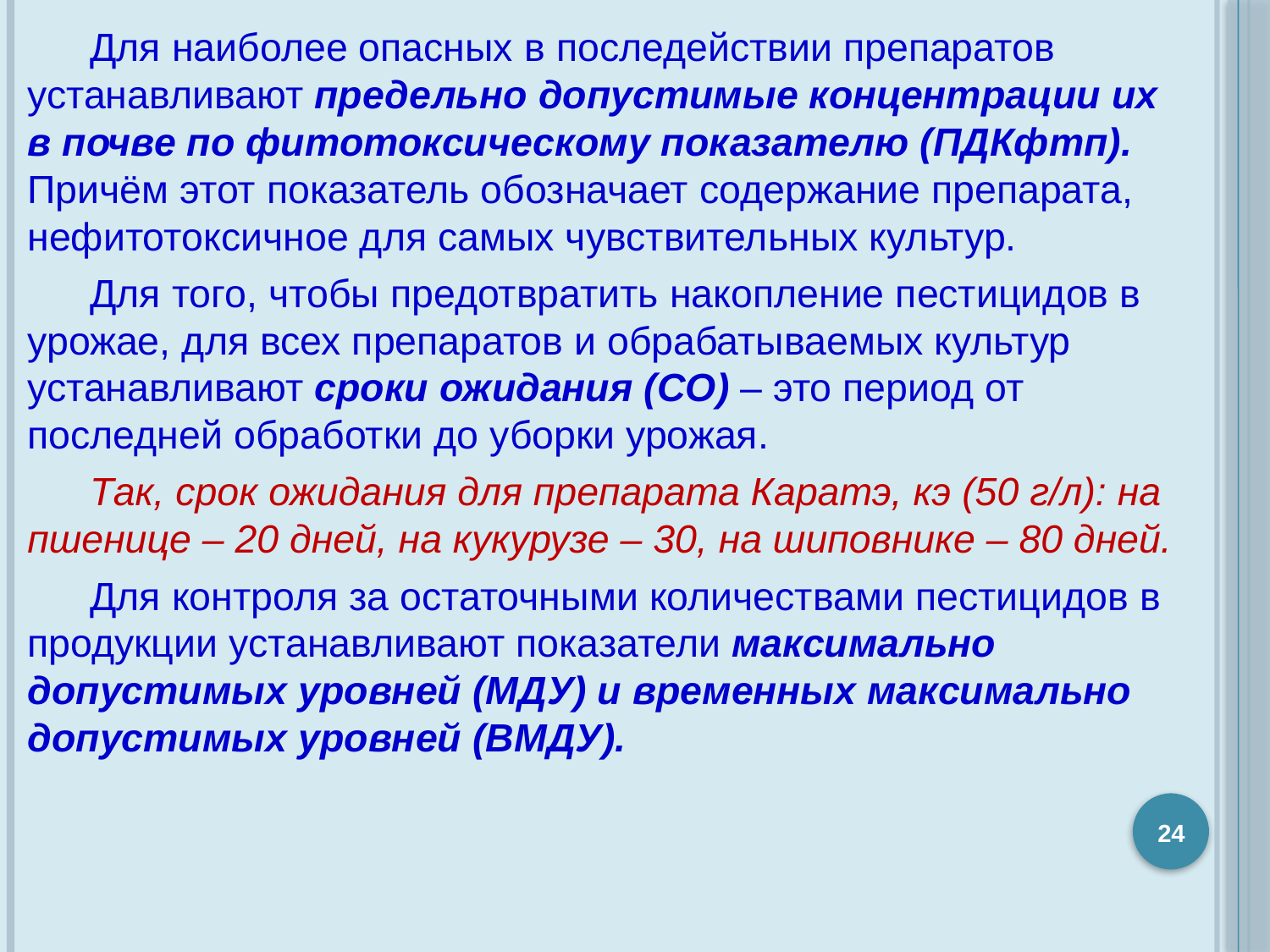

Для наиболее опасных в последействии препаратов устанавливают предельно допустимые концентрации их в почве по фитотоксическому показателю (ПДКфтп). Причём этот показатель обозначает содержание препарата, нефитотоксичное для самых чувствительных культур.
Для того, чтобы предотвратить накопление пестицидов в урожае, для всех препаратов и обрабатываемых культур устанавливают сроки ожидания (СО) – это период от последней обработки до уборки урожая.
Так, срок ожидания для препарата Каратэ, кэ (50 г/л): на пшенице – 20 дней, на кукурузе – 30, на шиповнике – 80 дней.
Для контроля за остаточными количествами пестицидов в продукции устанавливают показатели максимально допустимых уровней (МДУ) и временных максимально допустимых уровней (ВМДУ).
24